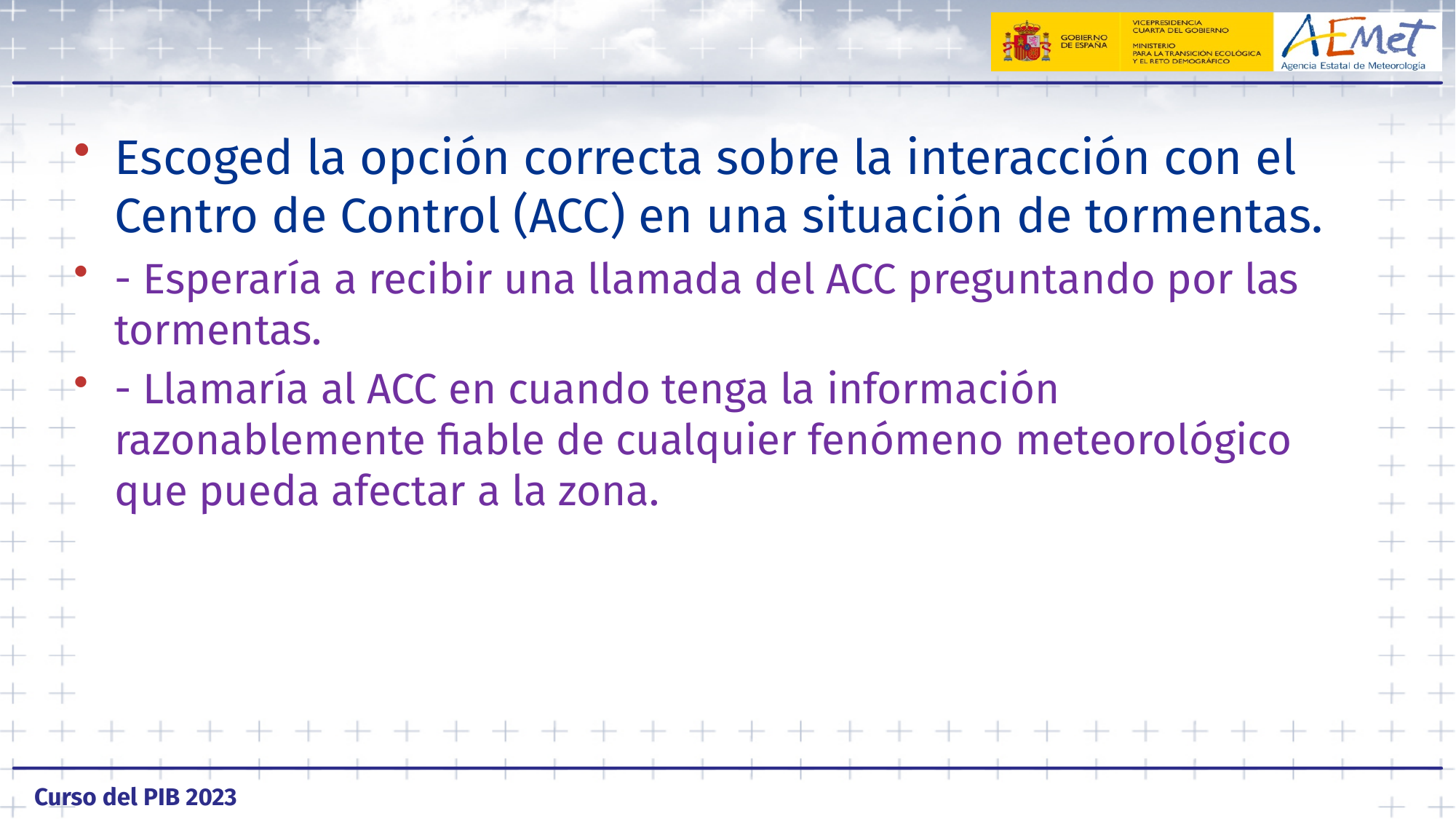

#
Escoged la opción correcta sobre la interacción con el Centro de Control (ACC) en una situación de tormentas.
- Esperaría a recibir una llamada del ACC preguntando por las tormentas.
- Llamaría al ACC en cuando tenga la información razonablemente fiable de cualquier fenómeno meteorológico que pueda afectar a la zona.